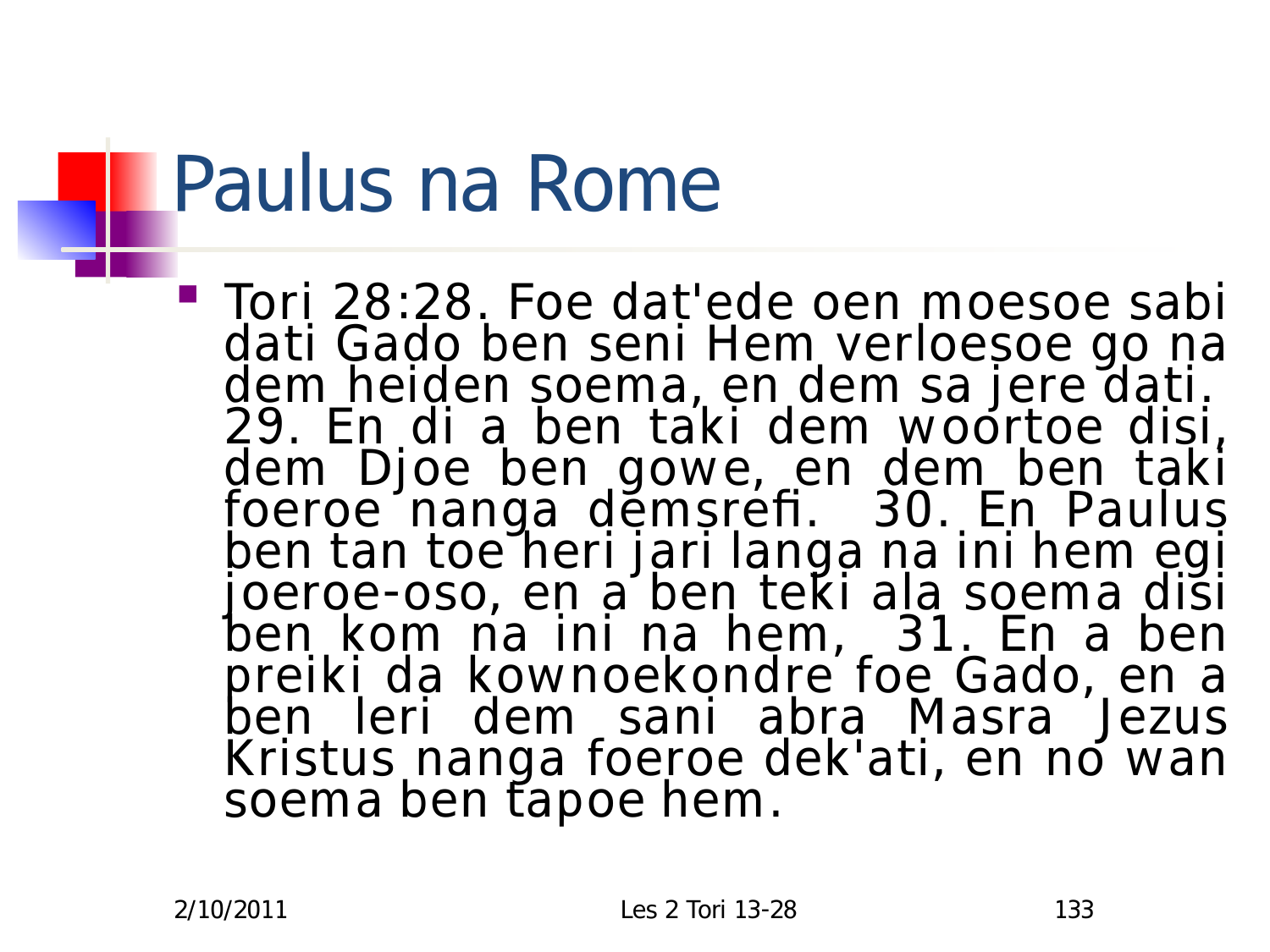

# Paulus na Rome
Tori 28:28. Foe dat'ede oen moesoe sabi dati Gado ben seni Hem verloesoe go na dem heiden soema, en dem sa jere dati.  29. En di a ben taki dem woortoe disi, dem Djoe ben gowe, en dem ben taki foeroe nanga demsrefi.  30. En Paulus ben tan toe heri jari langa na ini hem egi joeroe-oso, en a ben teki ala soema disi ben kom na ini na hem,  31. En a ben preiki da kownoekondre foe Gado, en a ben leri dem sani abra Masra Jezus Kristus nanga foeroe dek'ati, en no wan soema ben tapoe hem.
2/10/2011
Les 2 Tori 13-28
133